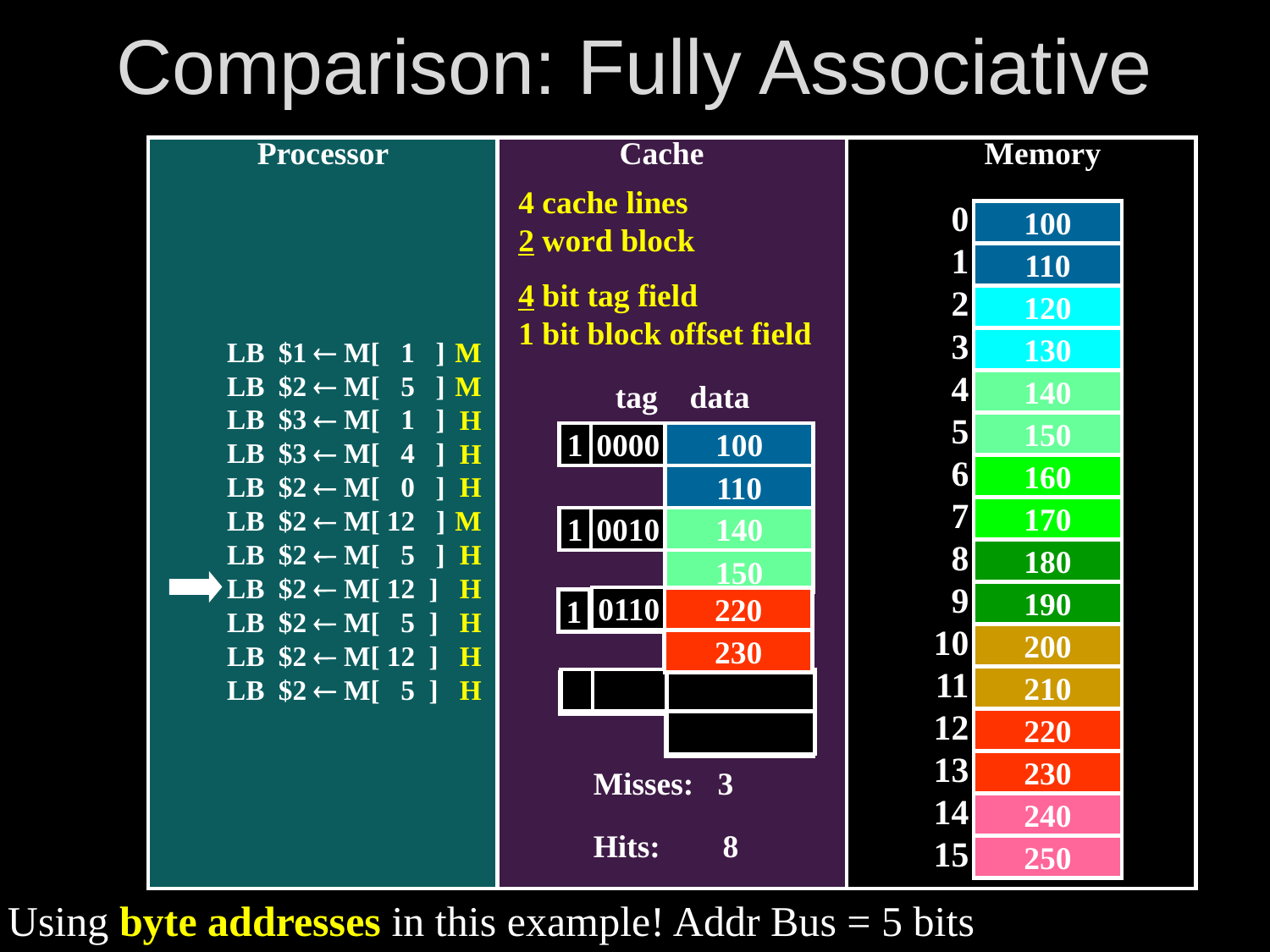

# Comparison: Fully Associative
Processor
Cache
Memory

4 cache lines
2 word block

4 bit tag field
1 bit block offset field
0
1
2
3
4
5
6
7
8
9
10
11
12
13
14
15
100
110
120
LB  $1 ← M[   1   ]
LB  $2 ← M[   5   ]
LB  $3 ← M[   1   ]
LB  $3 ← M[   4   ]
LB  $2 ← M[   0   ]
LB  $2 ← M[ 12   ]
LB  $2 ← M[   5   ]
LB  $2 ← M[ 12  ]
LB  $2 ← M[   5  ]
LB  $2 ← M[ 12  ]
LB  $2 ← M[   5  ]
130
M
M
H
H
H
M
H
H
H
H
H

tag    data
140
150
1
0000

100
160

110
170
1
0010

140
180

150

190
0110
220
1

200
230

210

0

220

230
Misses:   3
Hits:       8
240
250
Using byte addresses in this example! Addr Bus = 5 bits